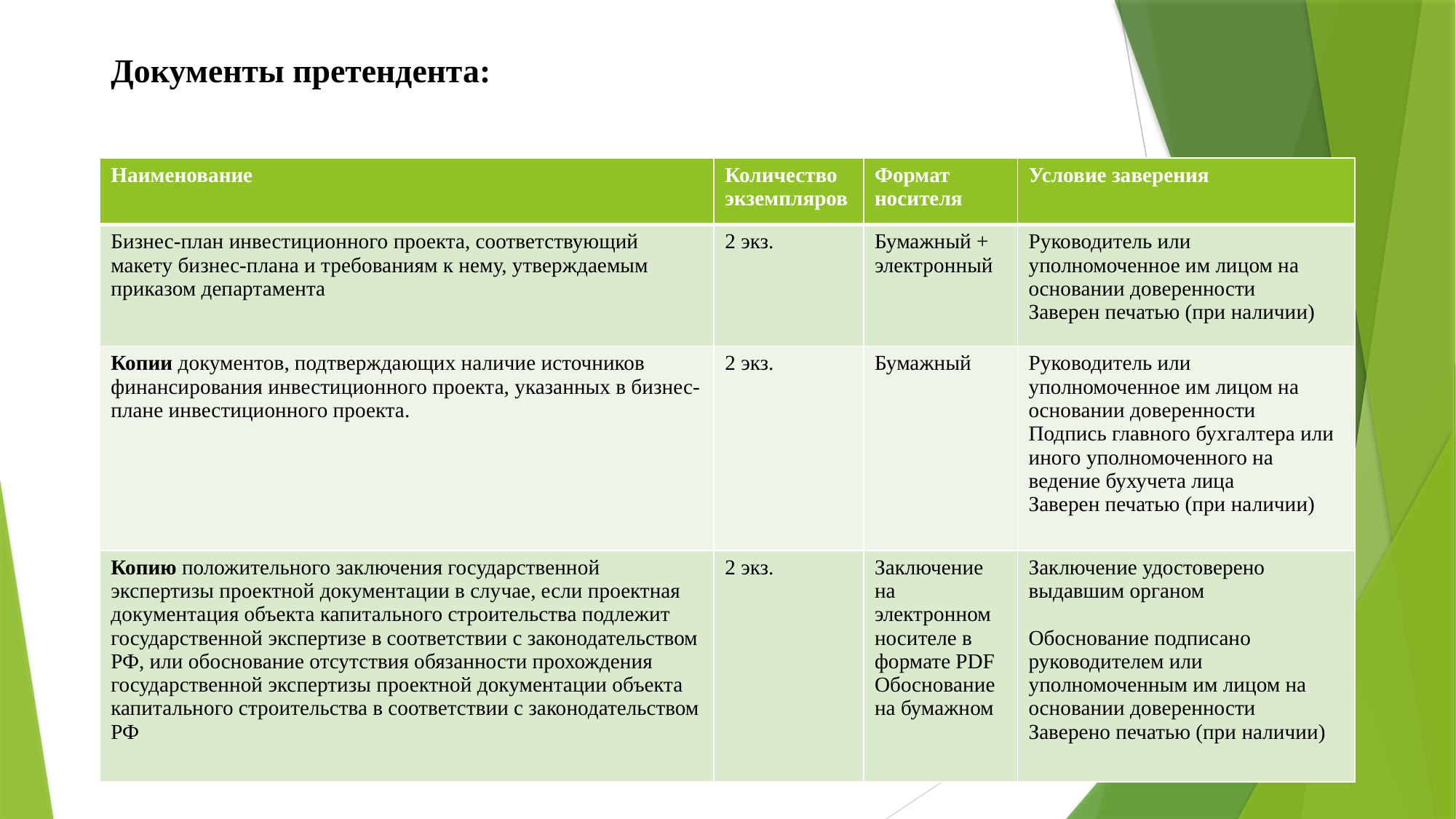

# Документы претендента:
| Наименование | Количество экземпляров | Формат носителя | Условие заверения |
| --- | --- | --- | --- |
| Бизнес-план инвестиционного проекта, соответствующий макету бизнес-плана и требованиям к нему, утверждаемым приказом департамента | 2 экз. | Бумажный + электронный | Руководитель или уполномоченное им лицом на основании доверенности Заверен печатью (при наличии) |
| Копии документов, подтверждающих наличие источников финансирования инвестиционного проекта, указанных в бизнес-плане инвестиционного проекта. | 2 экз. | Бумажный | Руководитель или уполномоченное им лицом на основании доверенности Подпись главного бухгалтера или иного уполномоченного на ведение бухучета лица Заверен печатью (при наличии) |
| Копию положительного заключения государственной экспертизы проектной документации в случае, если проектная документация объекта капитального строительства подлежит государственной экспертизе в соответствии с законодательством РФ, или обоснование отсутствия обязанности прохождения государственной экспертизы проектной документации объекта капитального строительства в соответствии с законодательством РФ | 2 экз. | Заключение на электронном носителе в формате PDF Обоснование на бумажном | Заключение удостоверено выдавшим органом Обоснование подписано руководителем или уполномоченным им лицом на основании доверенности Заверено печатью (при наличии) |